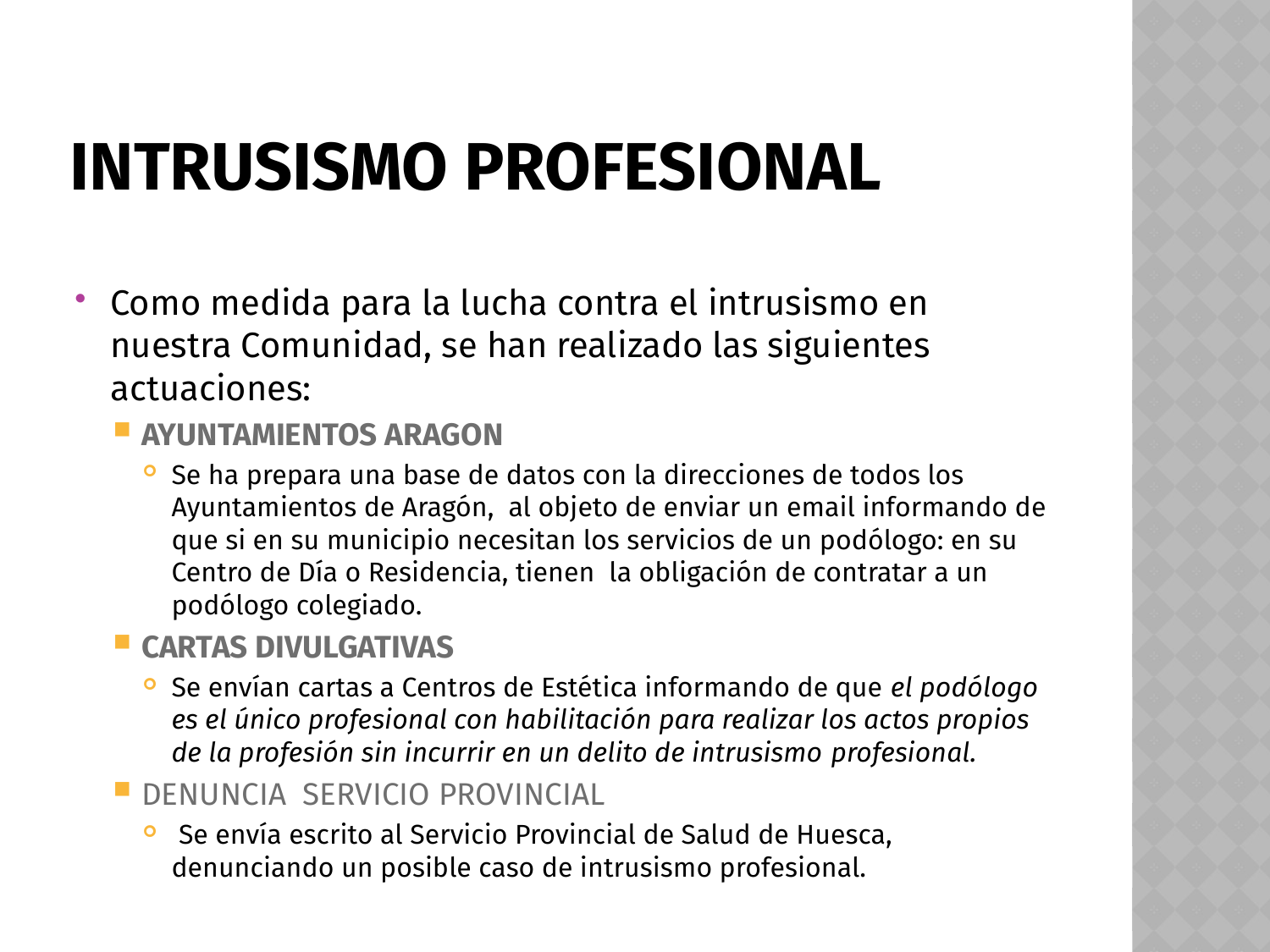

# INTRUSISMO PROFESIONAL

Como medida para la lucha contra el intrusismo en nuestra Comunidad, se han realizado las siguientes actuaciones:
AYUNTAMIENTOS ARAGON
Se ha prepara una base de datos con la direcciones de todos los Ayuntamientos de Aragón,  al objeto de enviar un email informando de que si en su municipio necesitan los servicios de un podólogo: en su Centro de Día o Residencia, tienen  la obligación de contratar a un podólogo colegiado.
CARTAS DIVULGATIVAS
Se envían cartas a Centros de Estética informando de que el podólogo es el único profesional con habilitación para realizar los actos propios de la profesión sin incurrir en un delito de intrusismo profesional.
DENUNCIA  SERVICIO PROVINCIAL
 Se envía escrito al Servicio Provincial de Salud de Huesca, denunciando un posible caso de intrusismo profesional.